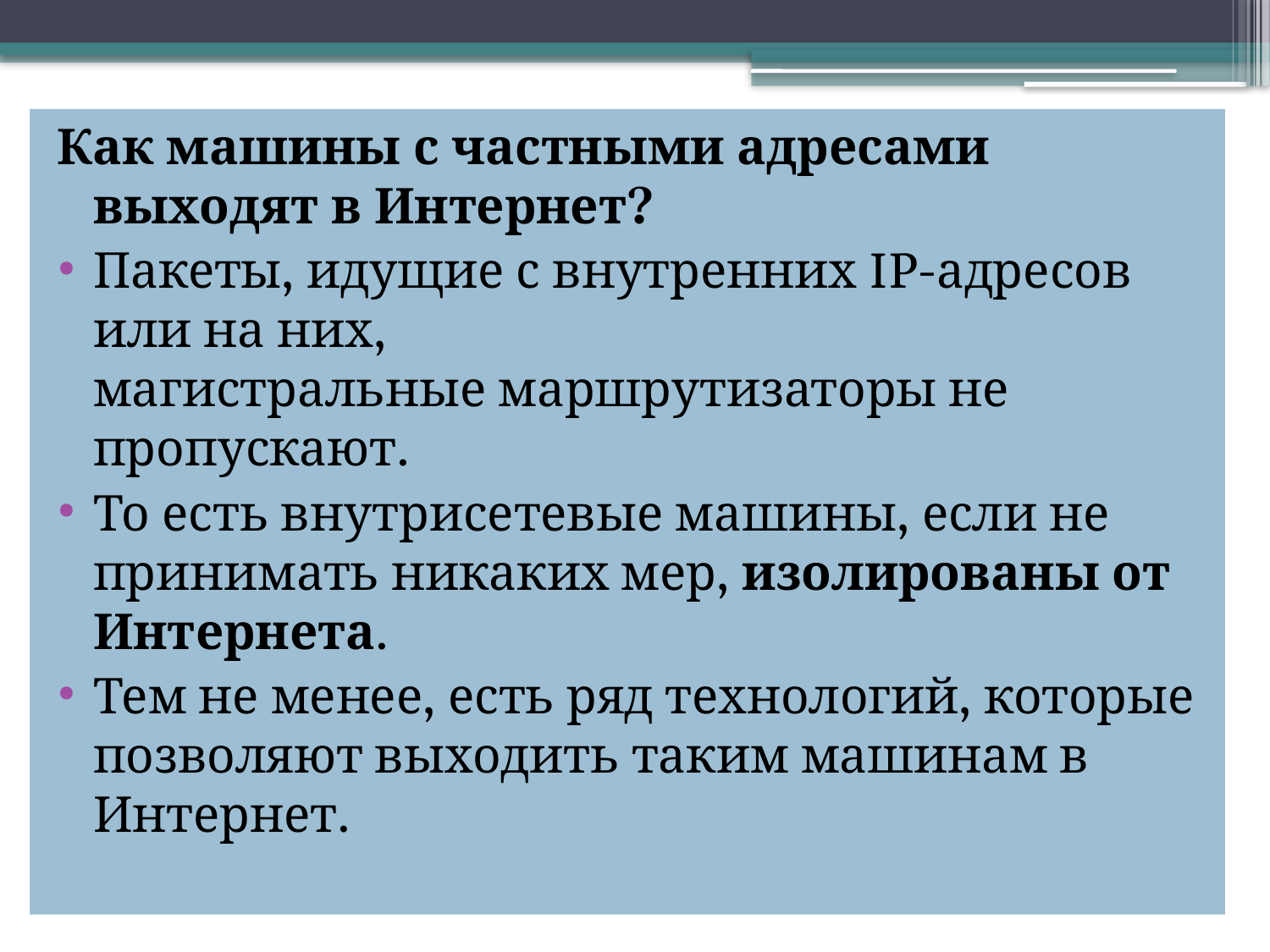

Как машины с частными адресами выходят в Интернет?
Пакеты, идущие с внутренних IP-адресов или на них, магистральные маршрутизаторы не пропускают.
То есть внутрисетевые машины, если не принимать никаких мер, изолированы от Интернета.
Тем не менее, есть ряд технологий, которые позволяют выходить таким машинам в Интернет.